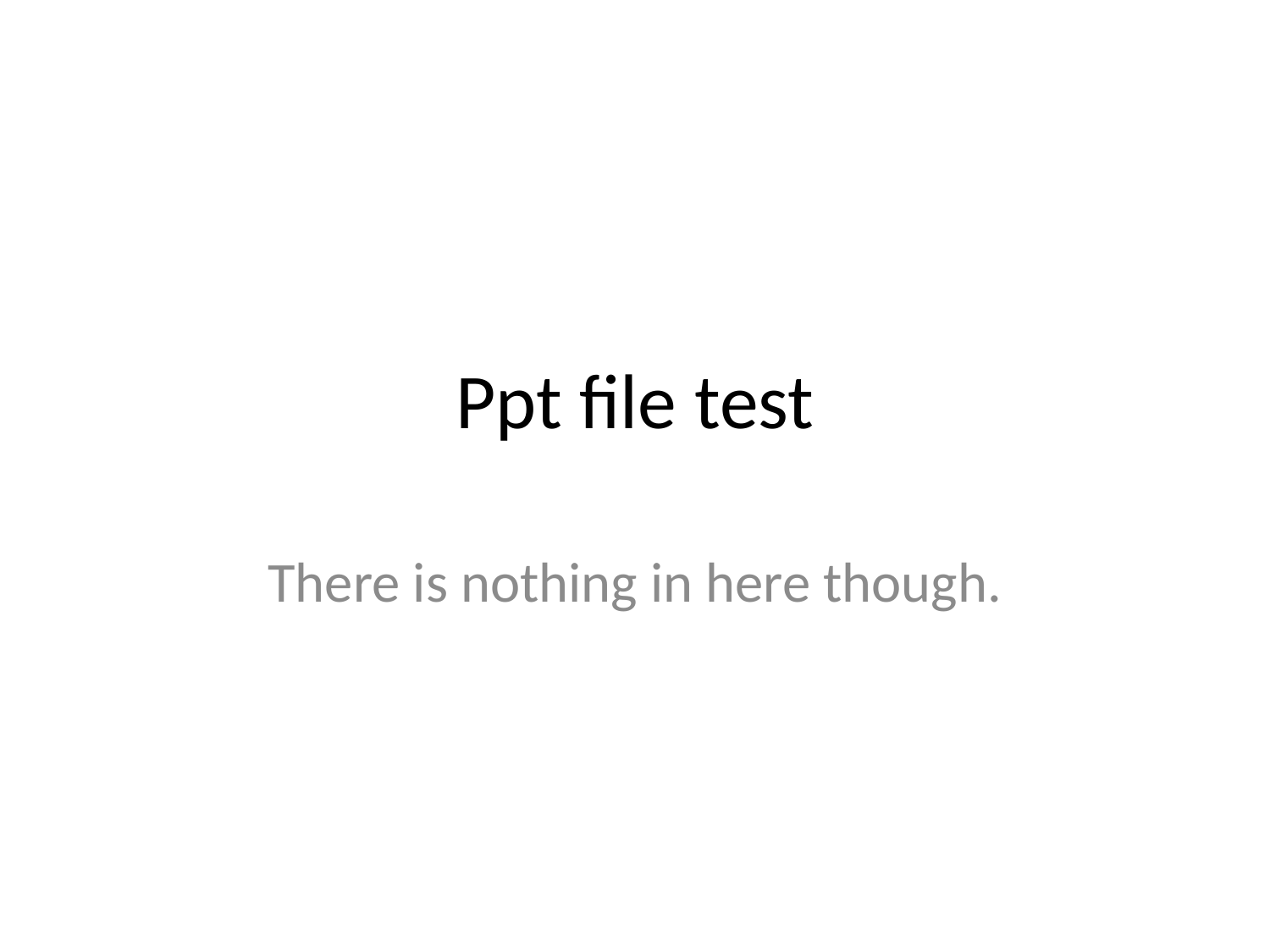

# Ppt file test
There is nothing in here though.